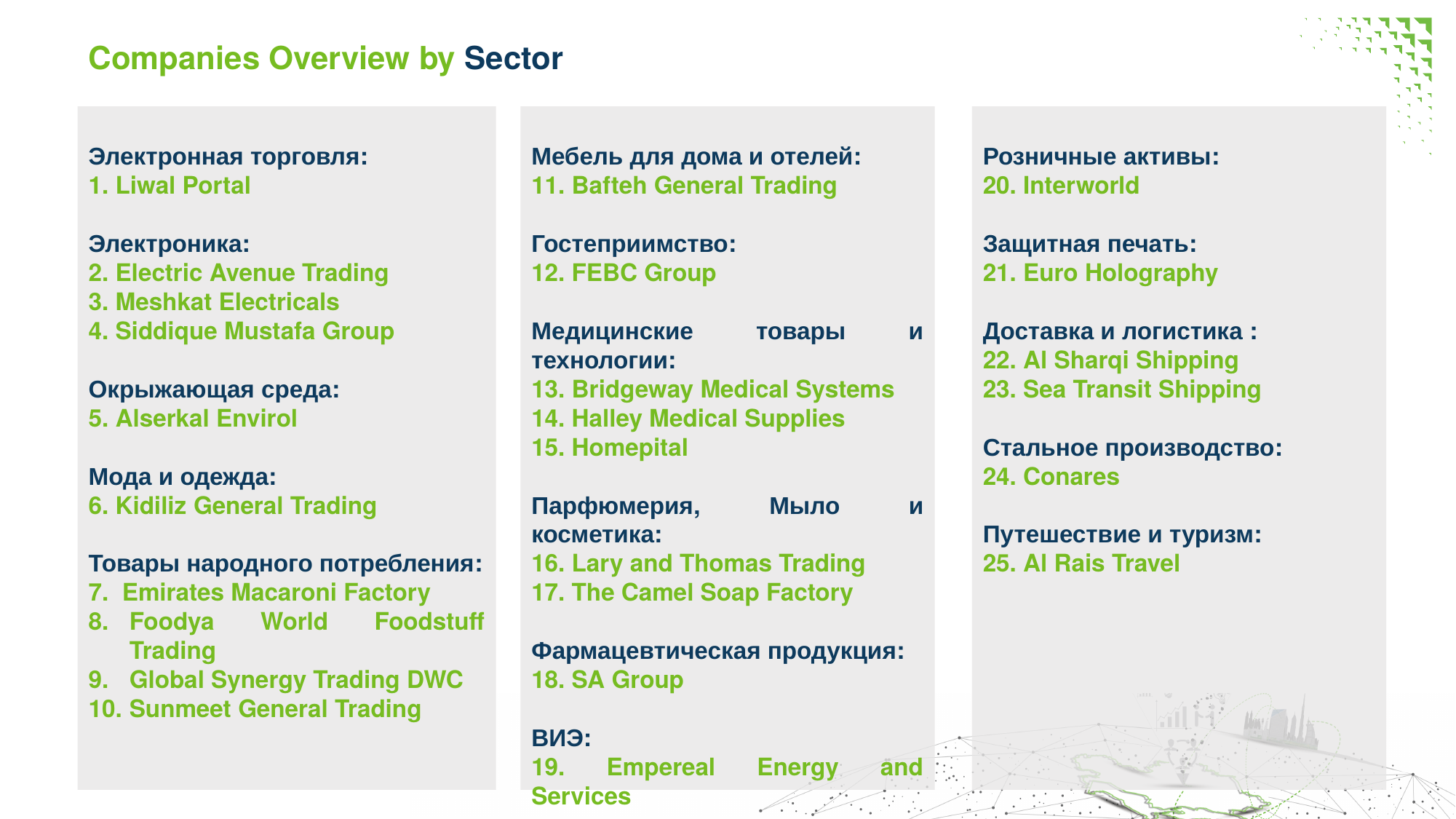

Companies Overview by Sector

Электронная торговля:
1. Liwal Portal

Электроника:
2. Electric Avenue Trading
3. Meshkat Electricals
4. Siddique Mustafa Group

Окрыжающая среда:
5. Alserkal Envirol

Мода и одежда:
6. Kidiliz General Trading

Товары народного потребления:
7.  Emirates Macaroni Factory
Foodya World Foodstuff Trading
Global Synergy Trading DWC
Sunmeet General Trading

Мебель для дома и отелей:
11. Bafteh General Trading

Гостеприимство:
12. FEBC Group

Медицинские товары и технологии:
13. Bridgeway Medical Systems
14. Halley Medical Supplies
15. Homepital

Парфюмерия, Мыло и косметика:
16. Lary and Thomas Trading
17. The Camel Soap Factory

Фармацевтическая продукция:
18. SA Group

ВИЭ:
19. Empereal Energy and Services

Розничные активы:
20. Interworld

Защитная печать:
21. Euro Holography

Доставка и логистика :
22. Al Sharqi Shipping
23. Sea Transit Shipping

Стальное производство:
24. Conares

Путешествие и туризм:
25. Al Rais Travel